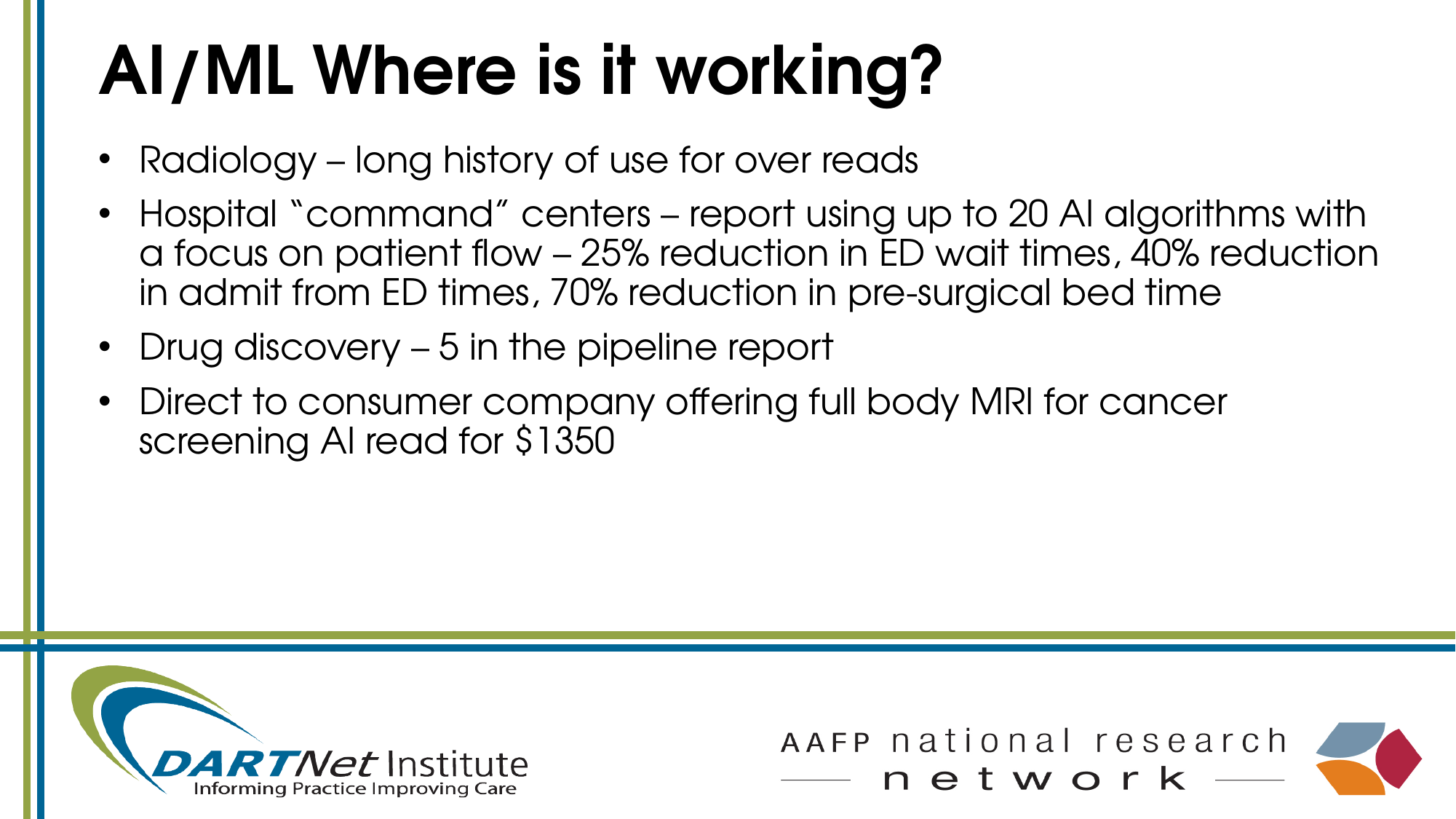

# AI/ML Where is it working?
Radiology – long history of use for over reads
Hospital “command” centers – report using up to 20 AI algorithms with a focus on patient flow – 25% reduction in ED wait times, 40% reduction in admit from ED times, 70% reduction in pre-surgical bed time
Drug discovery – 5 in the pipeline report
Direct to consumer company offering full body MRI for cancer screening AI read for $1350